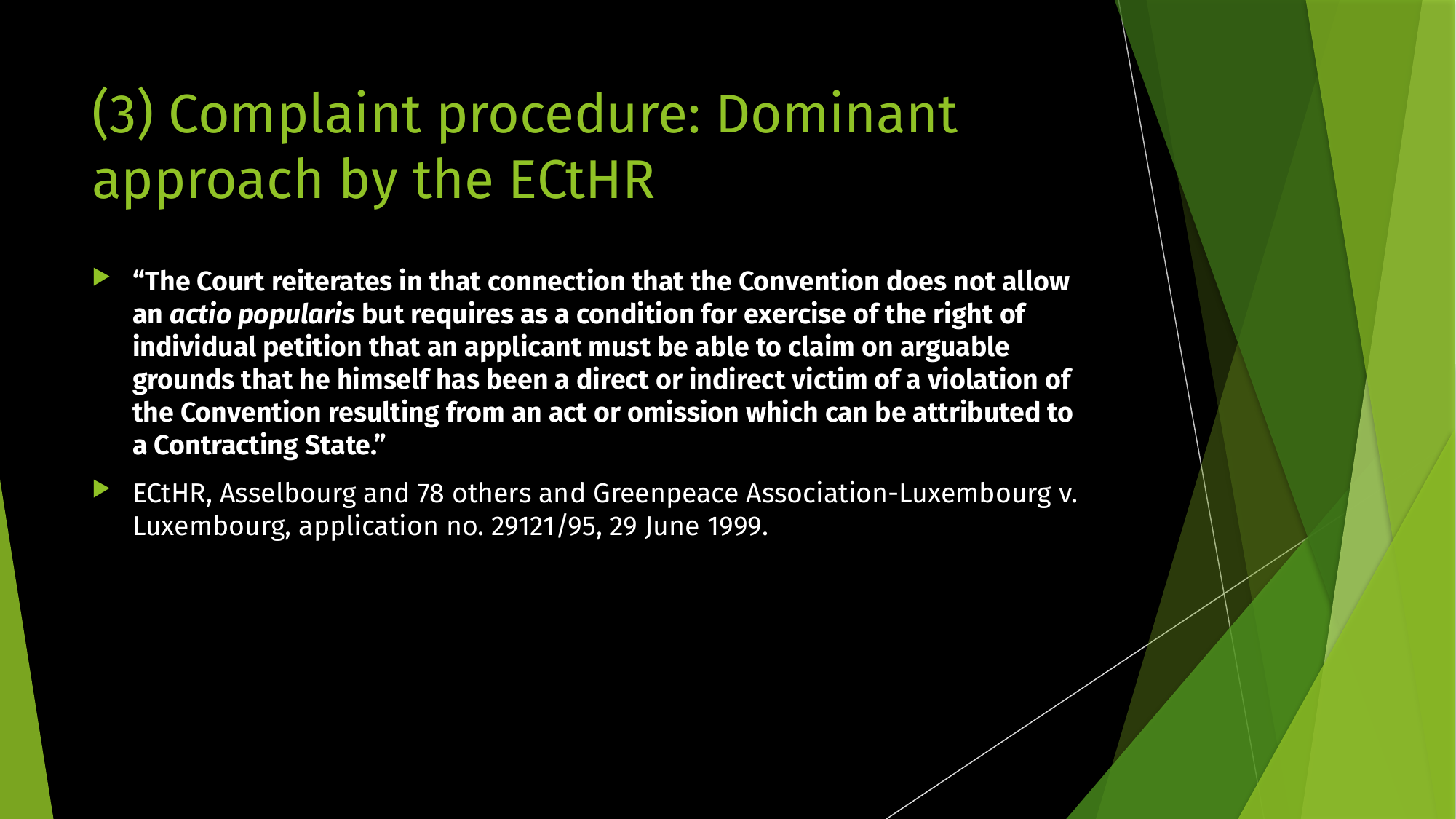

# (3) Complaint procedure: Dominant approach by the ECtHR
“The Court reiterates in that connection that the Convention does not allow an actio popularis but requires as a condition for exercise of the right of individual petition that an applicant must be able to claim on arguable grounds that he himself has been a direct or indirect victim of a violation of the Convention resulting from an act or omission which can be attributed to a Contracting State.”
ECtHR, Asselbourg and 78 others and Greenpeace Association-Luxembourg v. Luxembourg, application no. 29121/95, 29 June 1999.